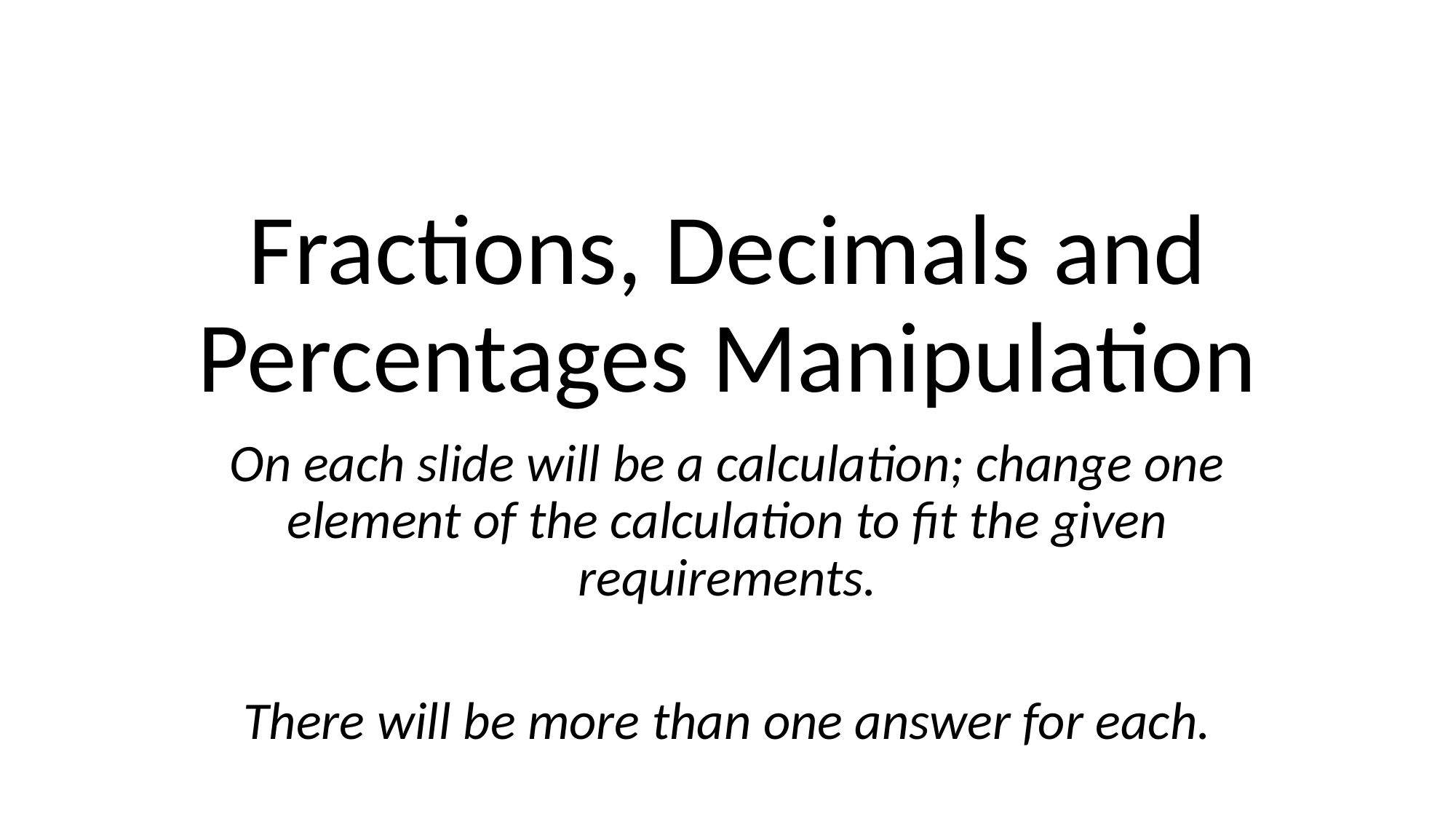

# Fractions, Decimals and Percentages Manipulation
On each slide will be a calculation; change one element of the calculation to fit the given requirements.

There will be more than one answer for each.